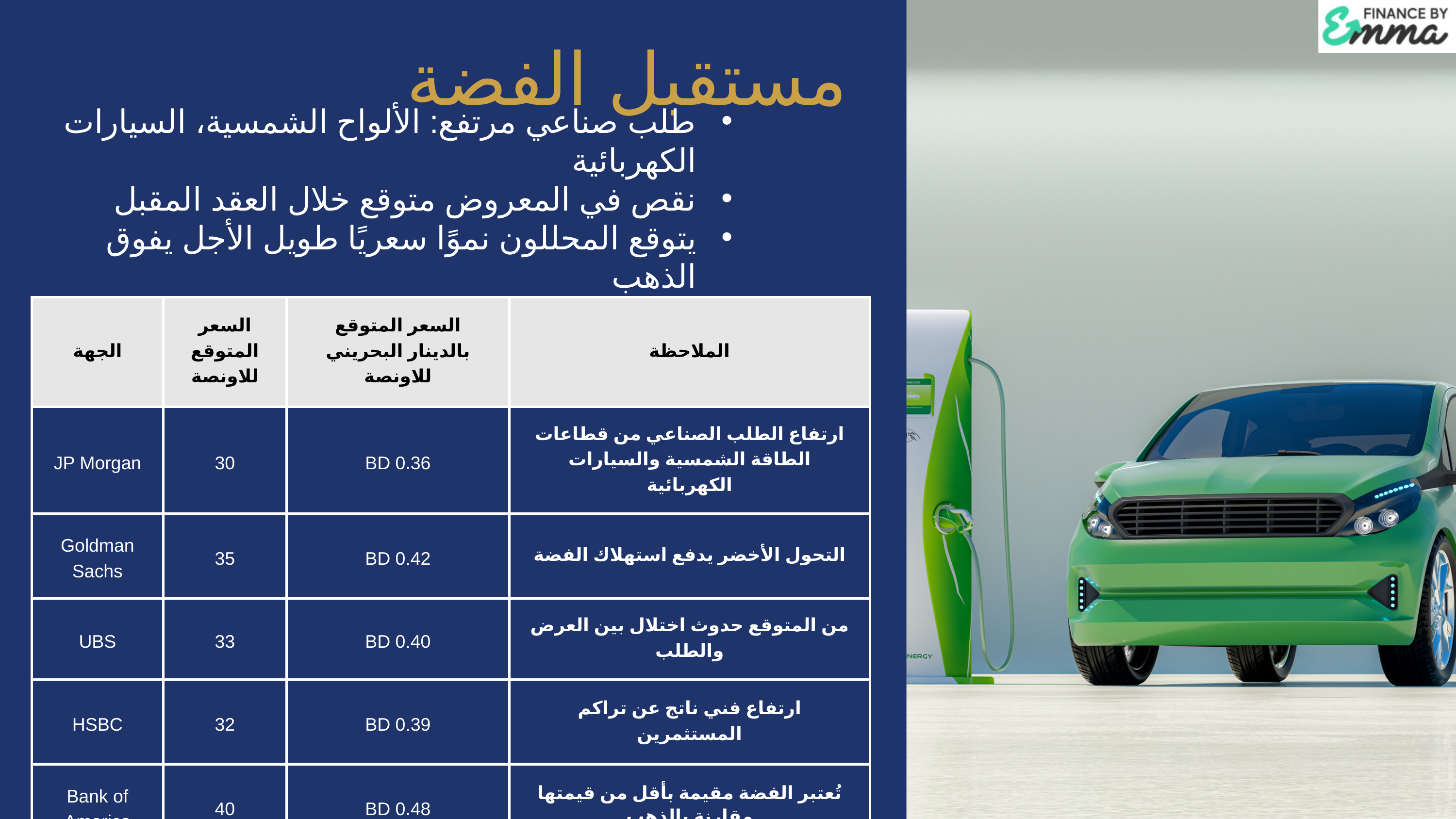

مستقبل الفضة
طلب صناعي مرتفع: الألواح الشمسية، السيارات الكهربائية
نقص في المعروض متوقع خلال العقد المقبل
يتوقع المحللون نموًا سعريًا طويل الأجل يفوق الذهب
| الجهة | السعر المتوقع للاونصة | السعر المتوقع بالدينار البحريني للاونصة | الملاحظة |
| --- | --- | --- | --- |
| JP Morgan | 30 | BD 0.36 | ارتفاع الطلب الصناعي من قطاعات الطاقة الشمسية والسيارات الكهربائية |
| Goldman Sachs | 35 | BD 0.42 | التحول الأخضر يدفع استهلاك الفضة |
| UBS | 33 | BD 0.40 | من المتوقع حدوث اختلال بين العرض والطلب |
| HSBC | 32 | BD 0.39 | ارتفاع فني ناتج عن تراكم المستثمرين |
| Bank of America | 40 | BD 0.48 | تُعتبر الفضة مقيمة بأقل من قيمتها مقارنة بالذهب |